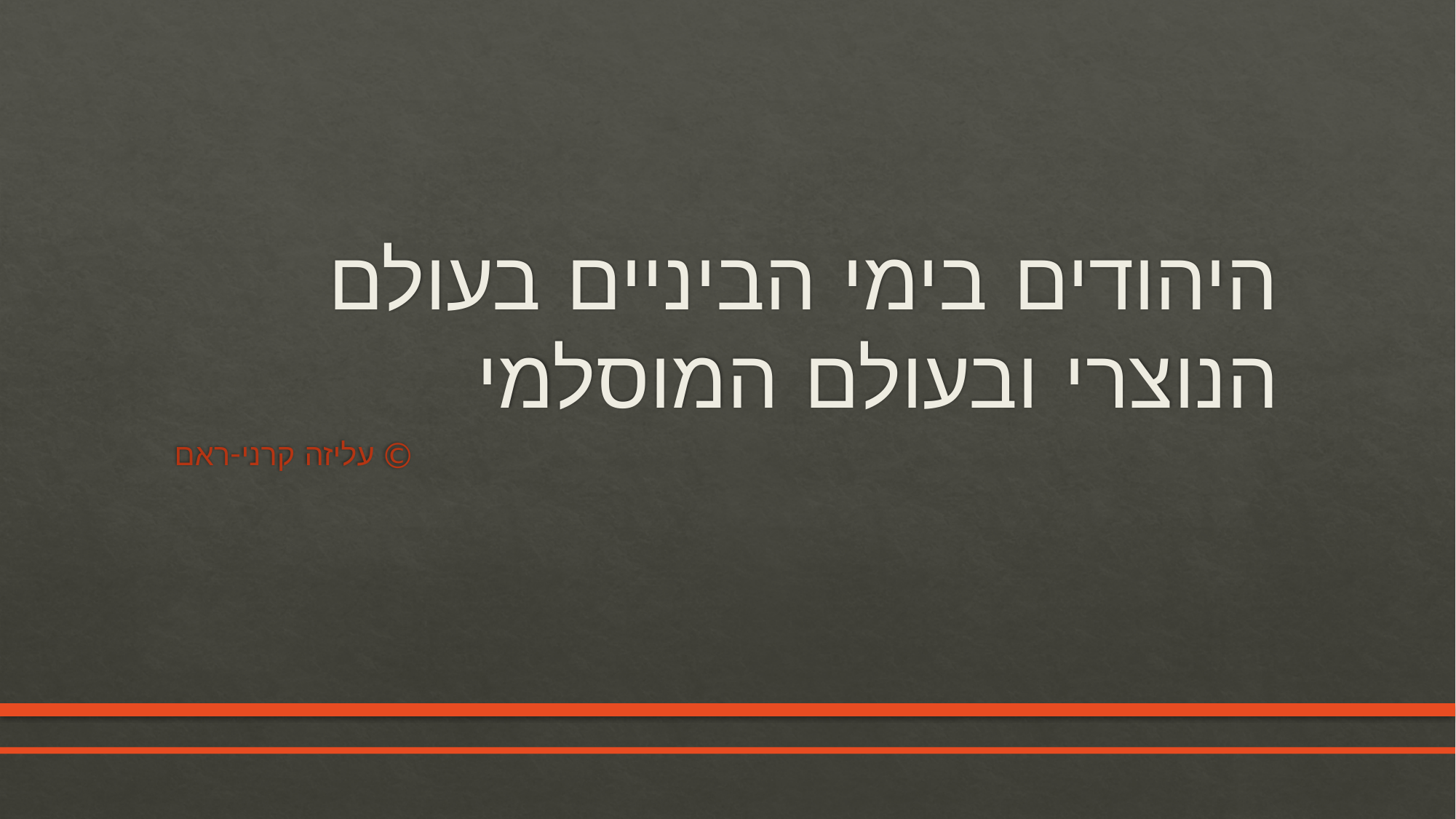

# היהודים בימי הביניים בעולם הנוצרי ובעולם המוסלמי
© עליזה קרני-ראם